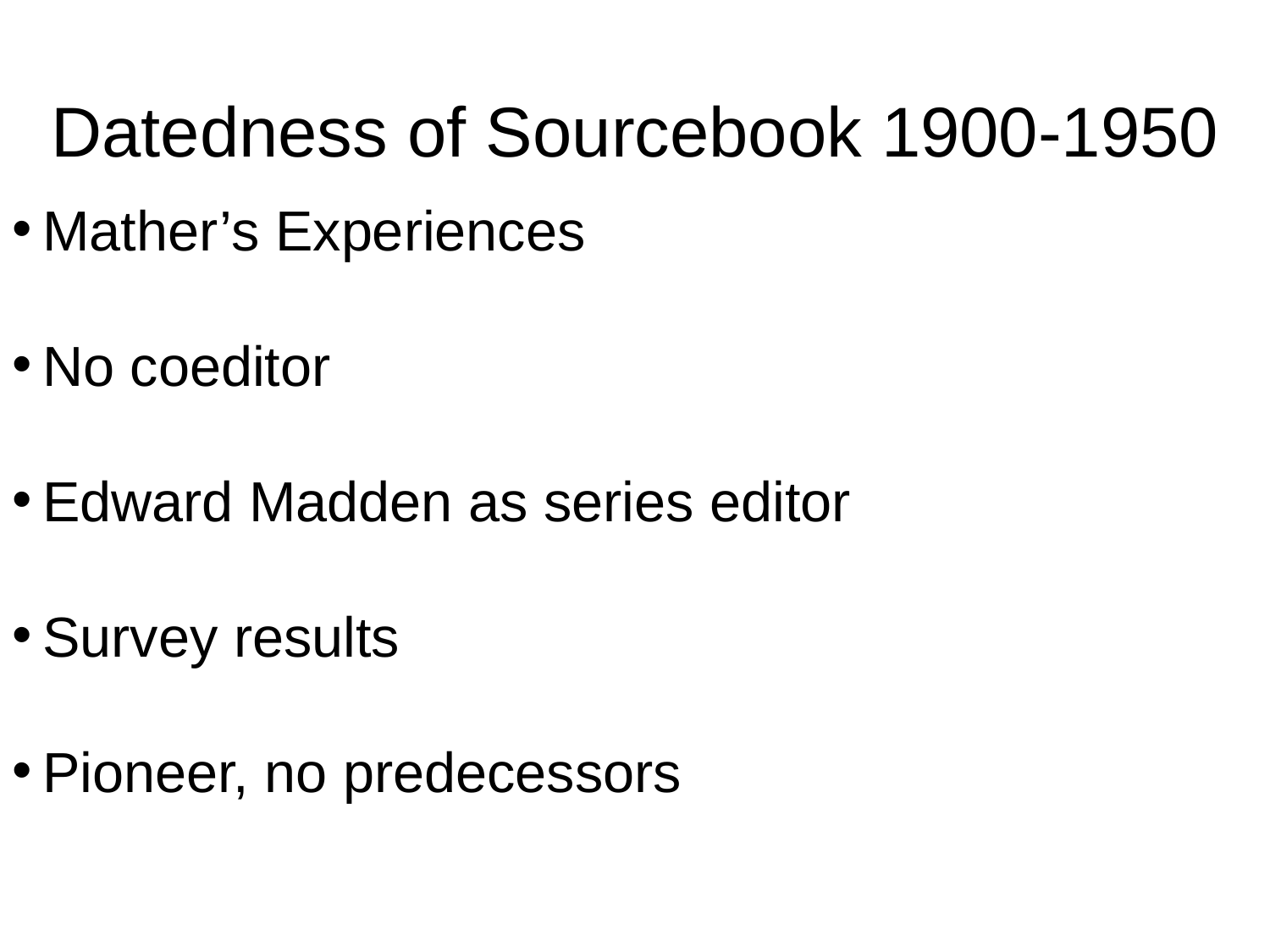

Datedness of Sourcebook 1900-1950

Mather’s Experiences

No coeditor

Edward Madden as series editor

Survey results

Pioneer, no predecessors